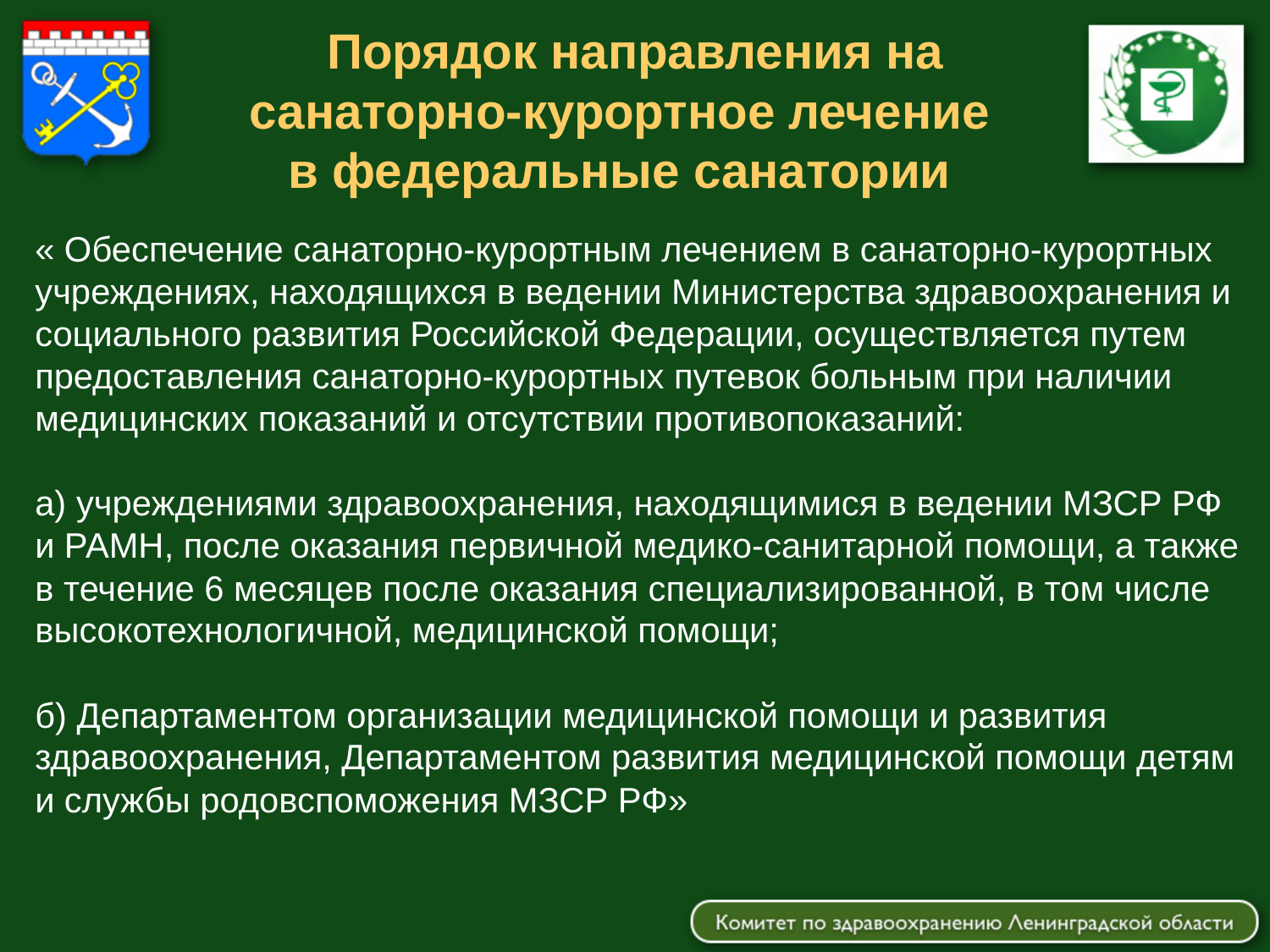

# Порядок направления на санаторно-курортное лечение в федеральные санатории
« Обеспечение санаторно-курортным лечением в санаторно-курортных учреждениях, находящихся в ведении Министерства здравоохранения и социального развития Российской Федерации, осуществляется путем предоставления санаторно-курортных путевок больным при наличии медицинских показаний и отсутствии противопоказаний:

а) учреждениями здравоохранения, находящимися в ведении МЗСР РФ и РАМН, после оказания первичной медико-санитарной помощи, а также в течение 6 месяцев после оказания специализированной, в том числе высокотехнологичной, медицинской помощи;

б) Департаментом организации медицинской помощи и развития здравоохранения, Департаментом развития медицинской помощи детям и службы родовспоможения МЗСР РФ»